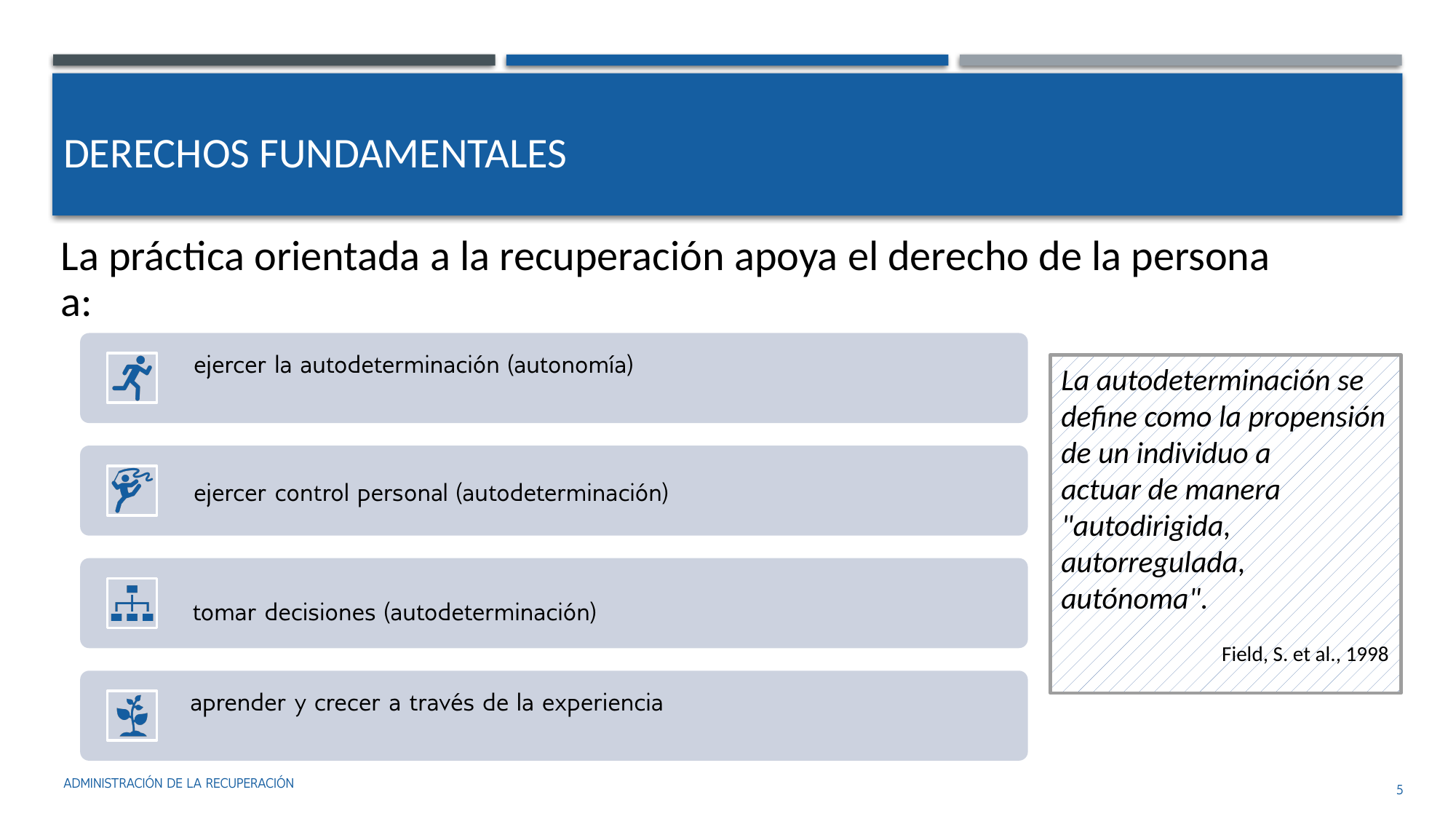

# Derechos fundamentales

La práctica orientada a la recuperación apoya el derecho de la persona a:

ejercer la autodeterminación (autonomía)

ejercer control personal (autodeterminación)
tomar decisiones (autodeterminación)

aprender y crecer a través de la experiencia

La autodeterminación se define como la propensión de un individuo a
actuar de manera "autodirigida, autorregulada, autónoma".
                                  Field, S. et al., 1998

administración de la recuperación
5